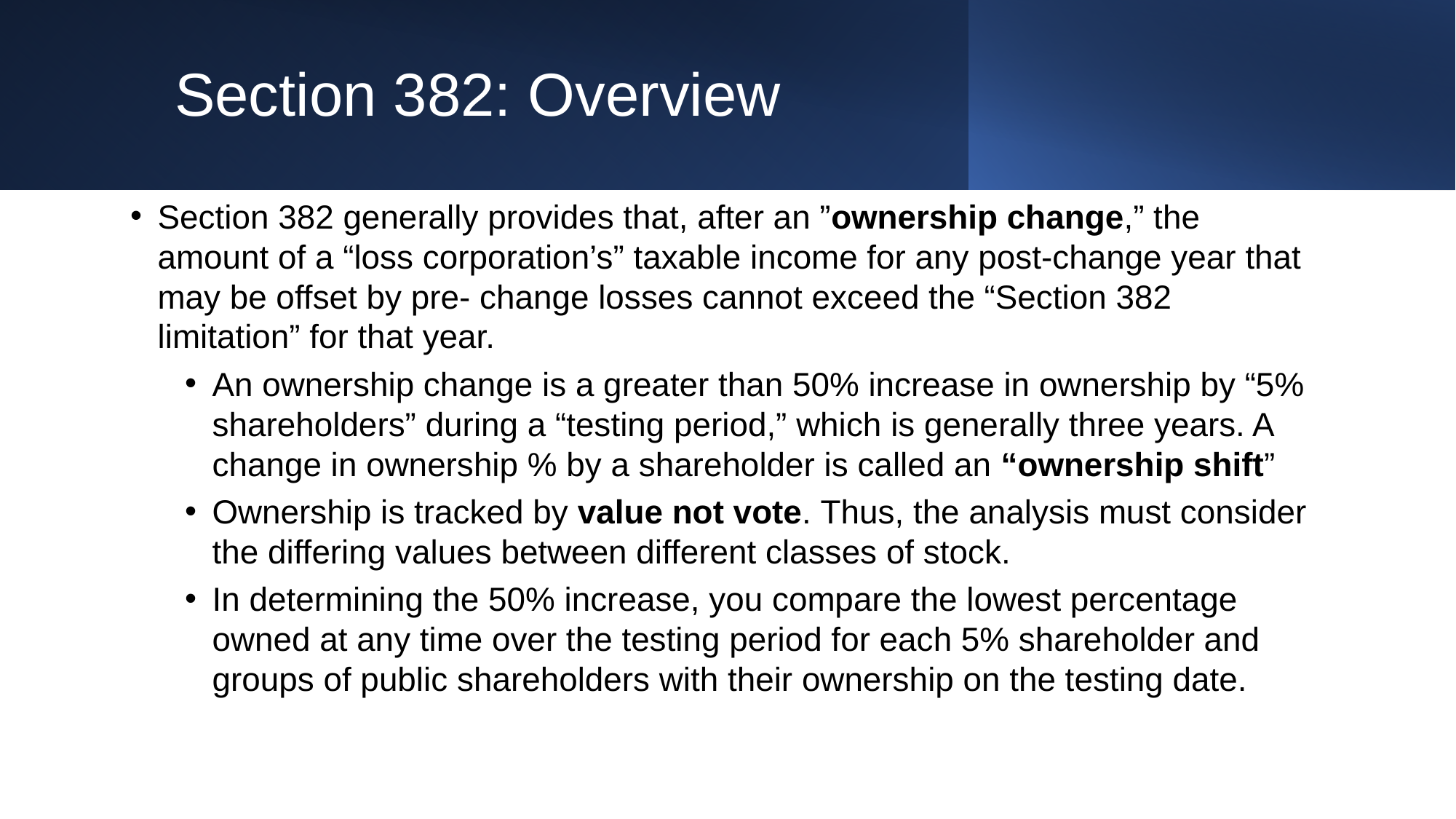

# Section 382: Overview
Section 382 generally provides that, after an ”ownership change,” the amount of a “loss corporation’s” taxable income for any post-change year that may be offset by pre- change losses cannot exceed the “Section 382 limitation” for that year.
An ownership change is a greater than 50% increase in ownership by “5% shareholders” during a “testing period,” which is generally three years. A change in ownership % by a shareholder is called an “ownership shift”
Ownership is tracked by value not vote. Thus, the analysis must consider the differing values between different classes of stock.
In determining the 50% increase, you compare the lowest percentage owned at any time over the testing period for each 5% shareholder and groups of public shareholders with their ownership on the testing date.